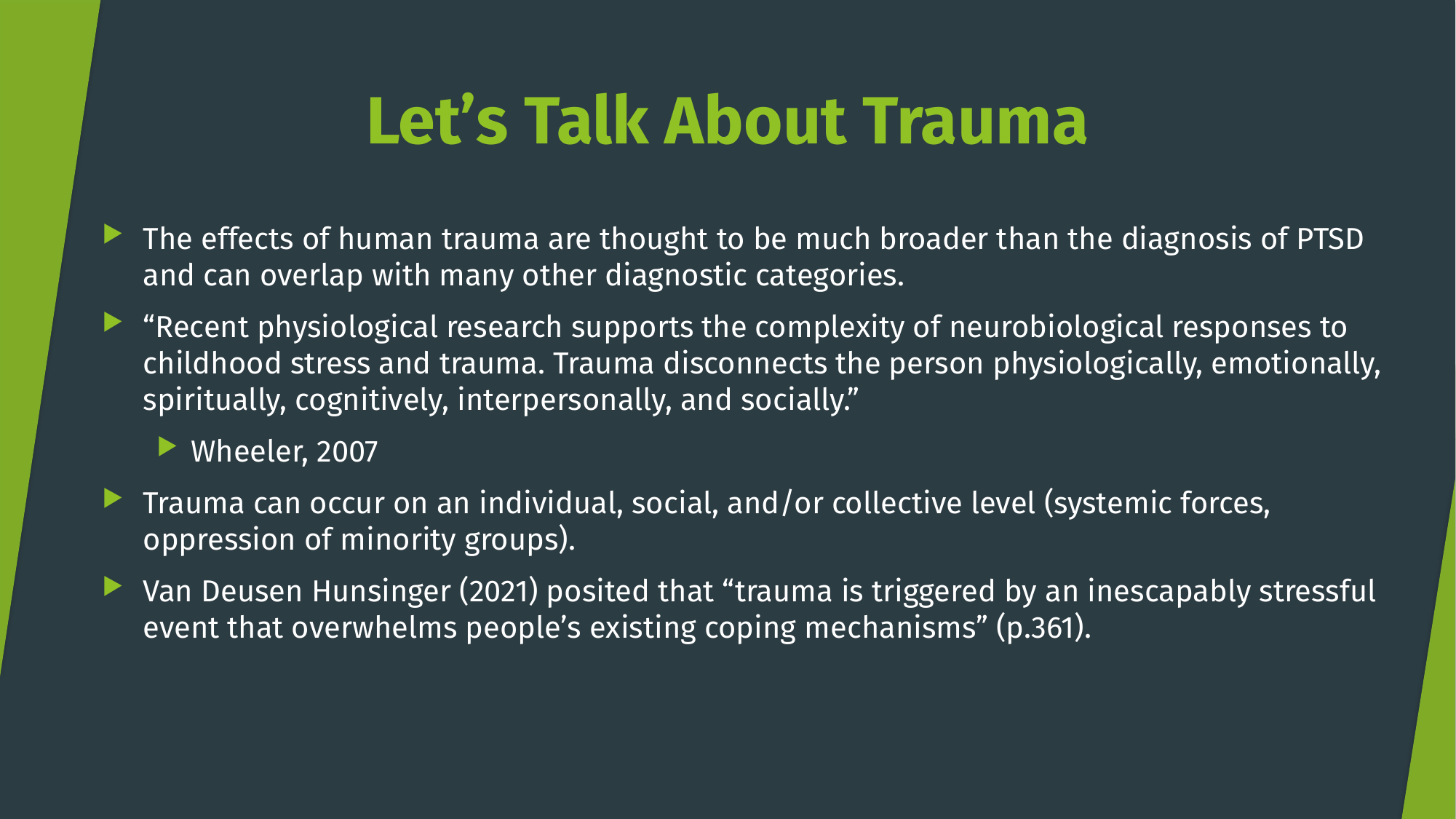

# Let’s Talk About Trauma
The effects of human trauma are thought to be much broader than the diagnosis of PTSD and can overlap with many other diagnostic categories.
“Recent physiological research supports the complexity of neurobiological responses to childhood stress and trauma. Trauma disconnects the person physiologically, emotionally, spiritually, cognitively, interpersonally, and socially.”
Wheeler, 2007
Trauma can occur on an individual, social, and/or collective level (systemic forces, oppression of minority groups).
Van Deusen Hunsinger (2021) posited that “trauma is triggered by an inescapably stressful event that overwhelms people’s existing coping mechanisms” (p.361).